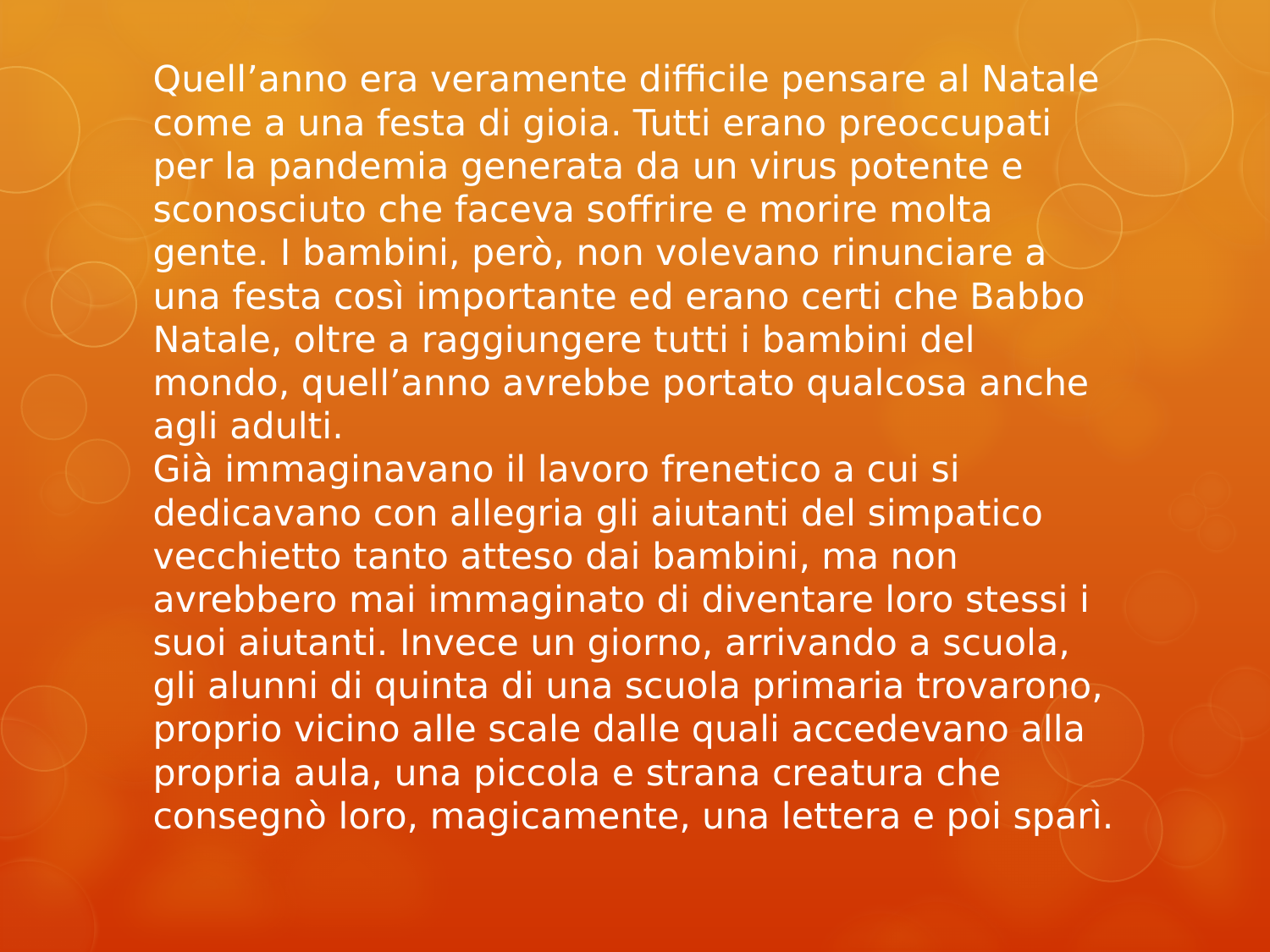

# Quell’anno era veramente difficile pensare al Natale come a una festa di gioia. Tutti erano preoccupati per la pandemia generata da un virus potente e sconosciuto che faceva soffrire e morire molta gente. I bambini, però, non volevano rinunciare a una festa così importante ed erano certi che Babbo Natale, oltre a raggiungere tutti i bambini del mondo, quell’anno avrebbe portato qualcosa anche agli adulti. Già immaginavano il lavoro frenetico a cui si dedicavano con allegria gli aiutanti del simpatico vecchietto tanto atteso dai bambini, ma non avrebbero mai immaginato di diventare loro stessi i suoi aiutanti. Invece un giorno, arrivando a scuola, gli alunni di quinta di una scuola primaria trovarono, proprio vicino alle scale dalle quali accedevano alla propria aula, una piccola e strana creatura che consegnò loro, magicamente, una lettera e poi sparì.